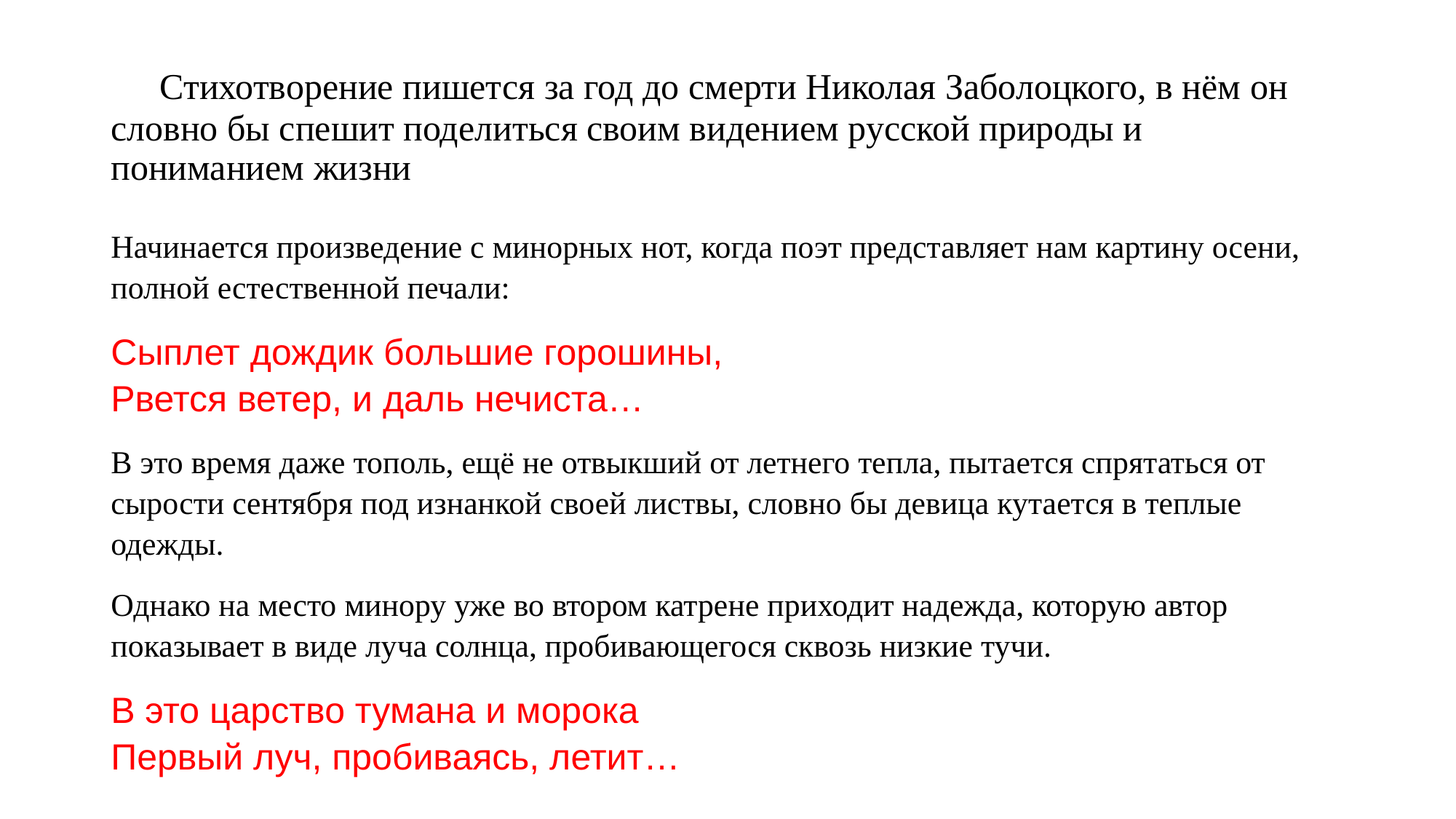

# Стихотворение пишется за год до смерти Николая Заболоцкого, в нём он словно бы спешит поделиться своим видением русской природы и пониманием жизни
Начинается произведение с минорных нот, когда поэт представляет нам картину осени, полной естественной печали:
Сыплет дождик большие горошины,
Рвется ветер, и даль нечиста…
В это время даже тополь, ещё не отвыкший от летнего тепла, пытается спрятаться от сырости сентября под изнанкой своей листвы, словно бы девица кутается в теплые одежды.
Однако на место минору уже во втором катрене приходит надежда, которую автор показывает в виде луча солнца, пробивающегося сквозь низкие тучи.
В это царство тумана и морока
Первый луч, пробиваясь, летит…